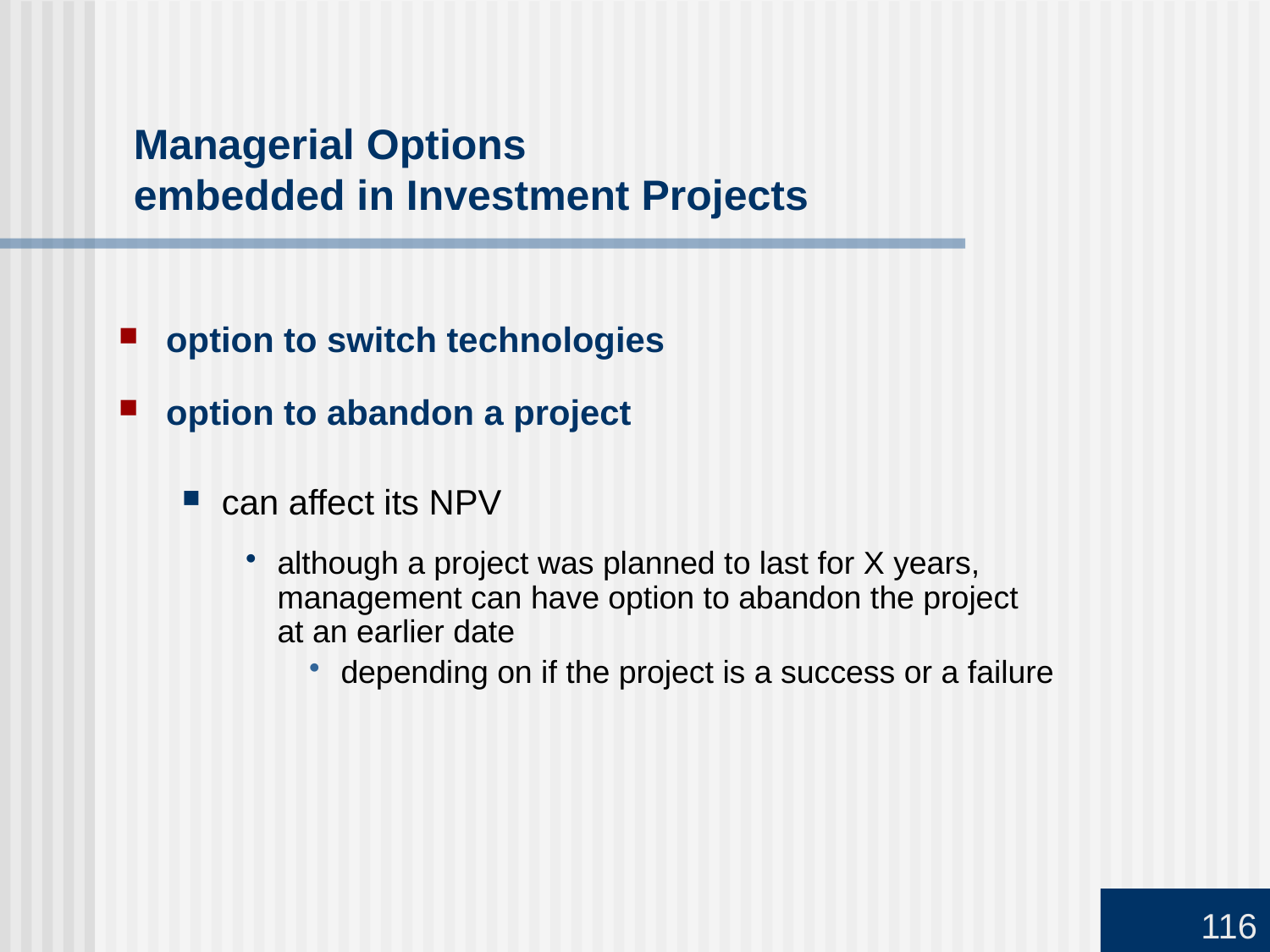

# Managerial Options embedded in Investment Projects
option to switch technologies

option to abandon a project

can affect its NPV

although a project was planned to last for X years,
management can have option to abandon the project
at an earlier date
depending on if the project is a success or a failure
116